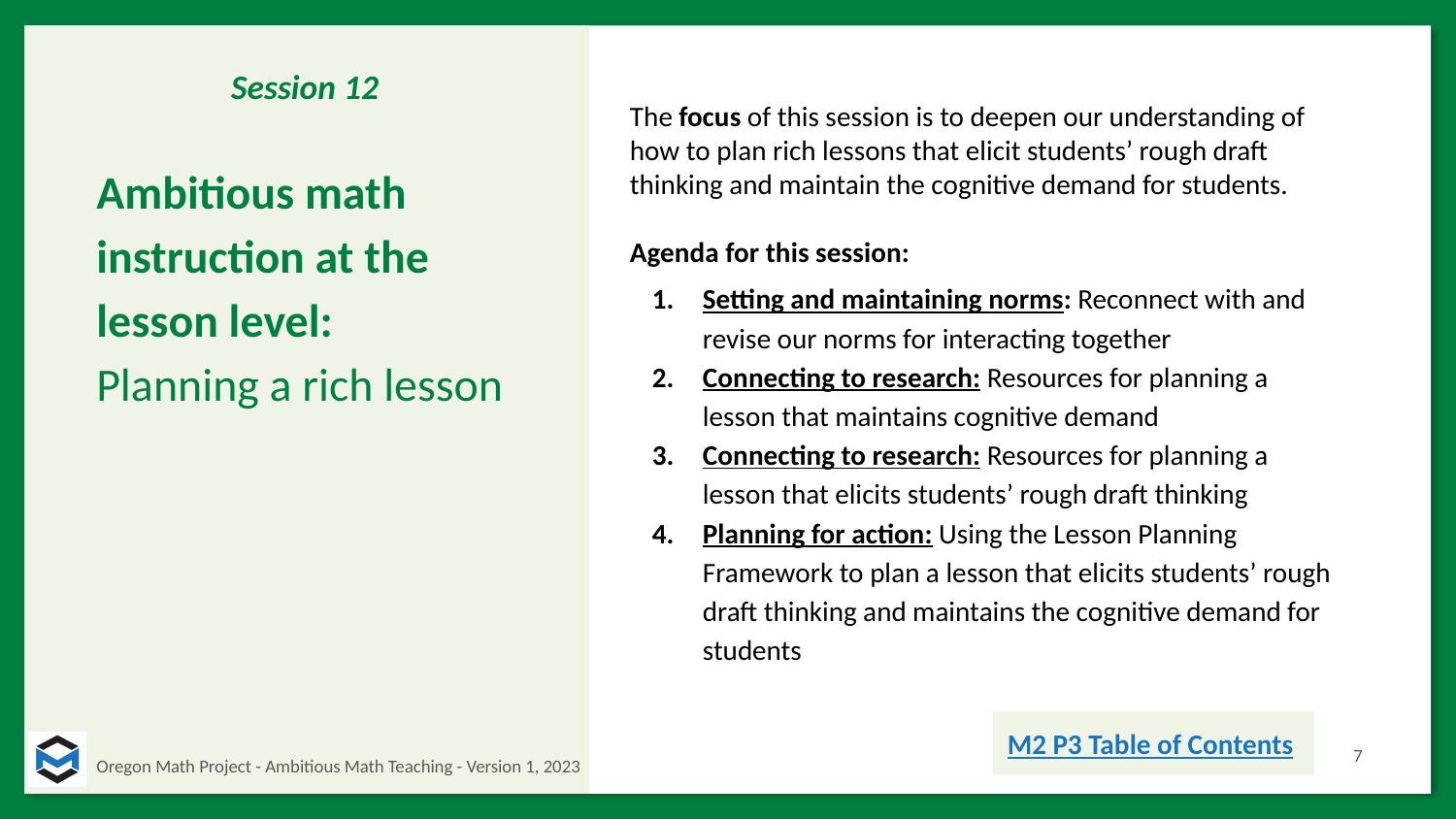

Session 12
# Ambitious math instruction at the lesson level:
Planning a rich lesson
The focus of this session is to deepen our understanding of how to plan rich lessons that elicit students’ rough draft thinking and maintain the cognitive demand for students.

Agenda for this session:
Setting and maintaining norms: Reconnect with and revise our norms for interacting together
Connecting to research: Resources for planning a lesson that maintains cognitive demand
Connecting to research: Resources for planning a lesson that elicits students’ rough draft thinking
Planning for action: Using the Lesson Planning Framework to plan a lesson that elicits students’ rough draft thinking and maintains the cognitive demand for students
M2 P3 Table of Contents
7